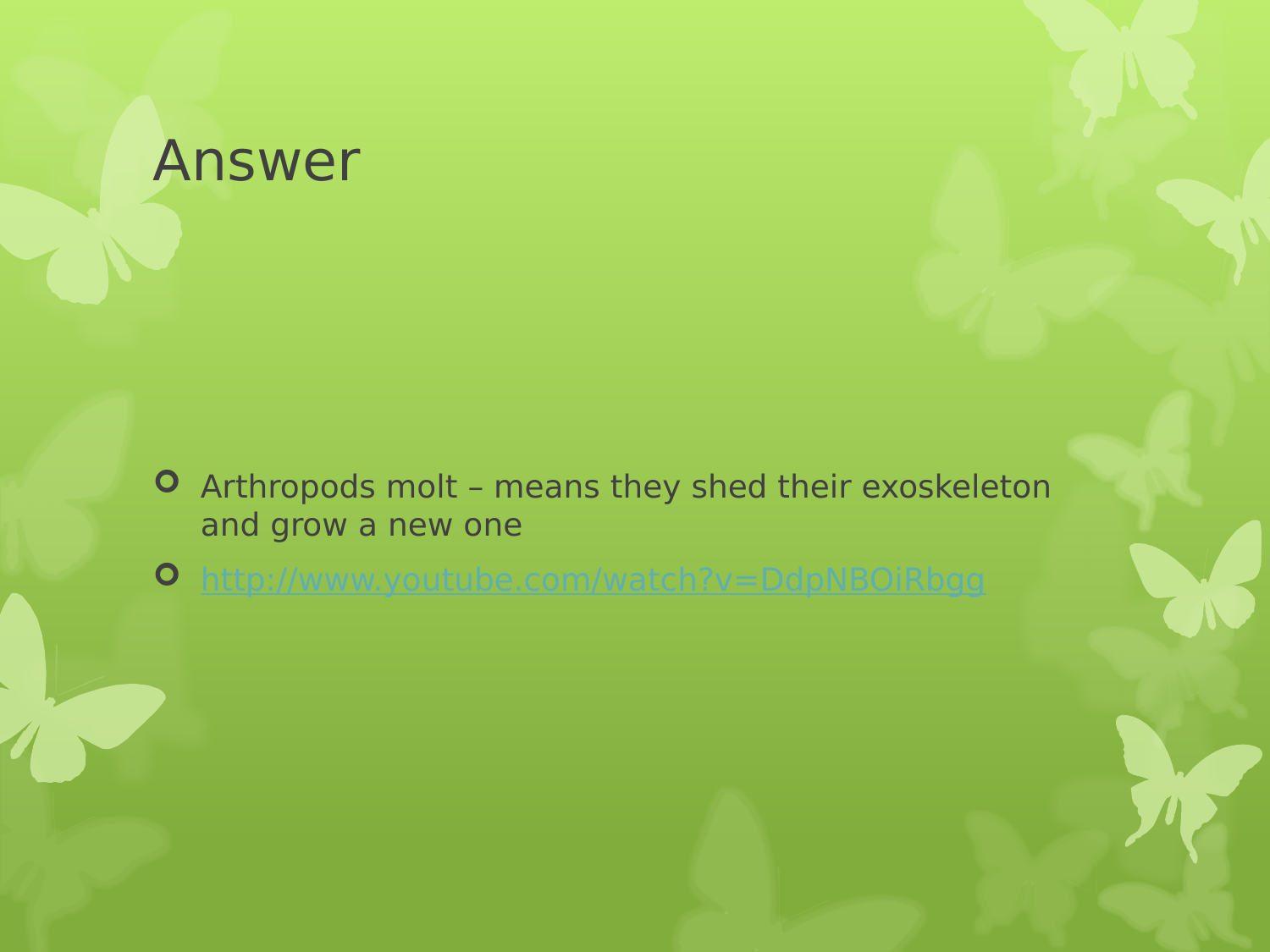

# Answer
Arthropods molt – means they shed their exoskeleton and grow a new one
http://www.youtube.com/watch?v=DdpNBOiRbgg